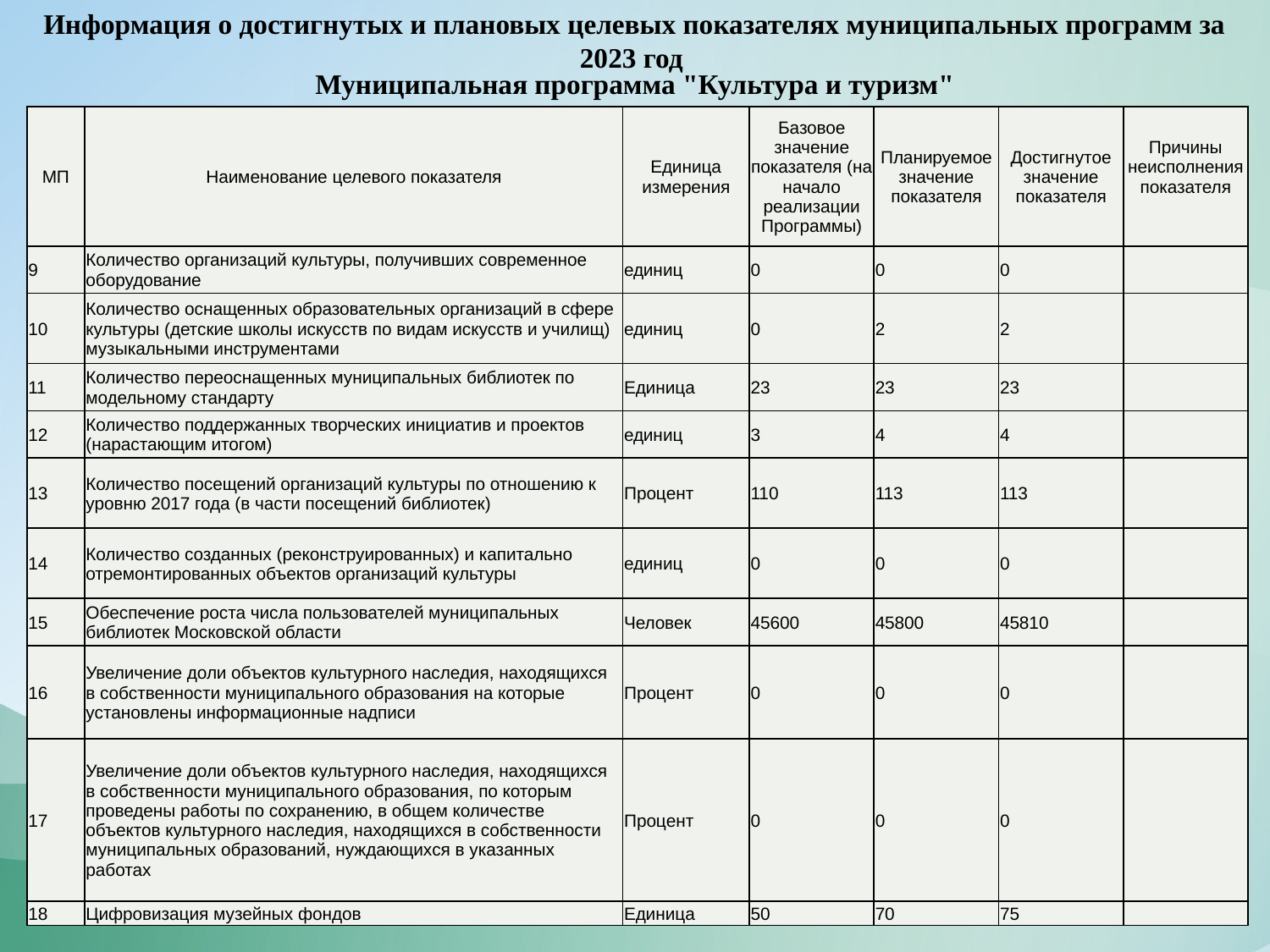

Информация о достигнутых и плановых целевых показателях муниципальных программ за 2023 год
Муниципальная программа "Культура и туризм"
| МП | Наименование целевого показателя | Единица измерения | Базовое значение показателя (на начало реализации Программы) | Планируемое значение показателя | Достигнутое значение показателя | Причины неисполнения показателя |
| --- | --- | --- | --- | --- | --- | --- |
| 9 | Количество организаций культуры, получивших современное оборудование | единиц | 0 | 0 | 0 |  |
| 10 | Количество оснащенных образовательных организаций в сфере культуры (детские школы искусств по видам искусств и училищ) музыкальными инструментами | единиц | 0 | 2 | 2 |  |
| 11 | Количество переоснащенных муниципальных библиотек по модельному стандарту | Единица | 23 | 23 | 23 |  |
| 12 | Количество поддержанных творческих инициатив и проектов (нарастающим итогом) | единиц | 3 | 4 | 4 |  |
| 13 | Количество посещений организаций культуры по отношению к уровню 2017 года (в части посещений библиотек) | Процент | 110 | 113 | 113 |  |
| 14 | Количество созданных (реконструированных) и капитально отремонтированных объектов организаций культуры | единиц | 0 | 0 | 0 |  |
| 15 | Обеспечение роста числа пользователей муниципальных библиотек Московской области | Человек | 45600 | 45800 | 45810 |  |
| 16 | Увеличение доли объектов культурного наследия, находящихся в собственности муниципального образования на которые установлены информационные надписи | Процент | 0 | 0 | 0 |  |
| 17 | Увеличение доли объектов культурного наследия, находящихся в собственности муниципального образования, по которым проведены работы по сохранению, в общем количестве объектов культурного наследия, находящихся в собственности муниципальных образований, нуждающихся в указанных работах | Процент | 0 | 0 | 0 |  |
| 18 | Цифровизация музейных фондов | Единица | 50 | 70 | 75 |  |